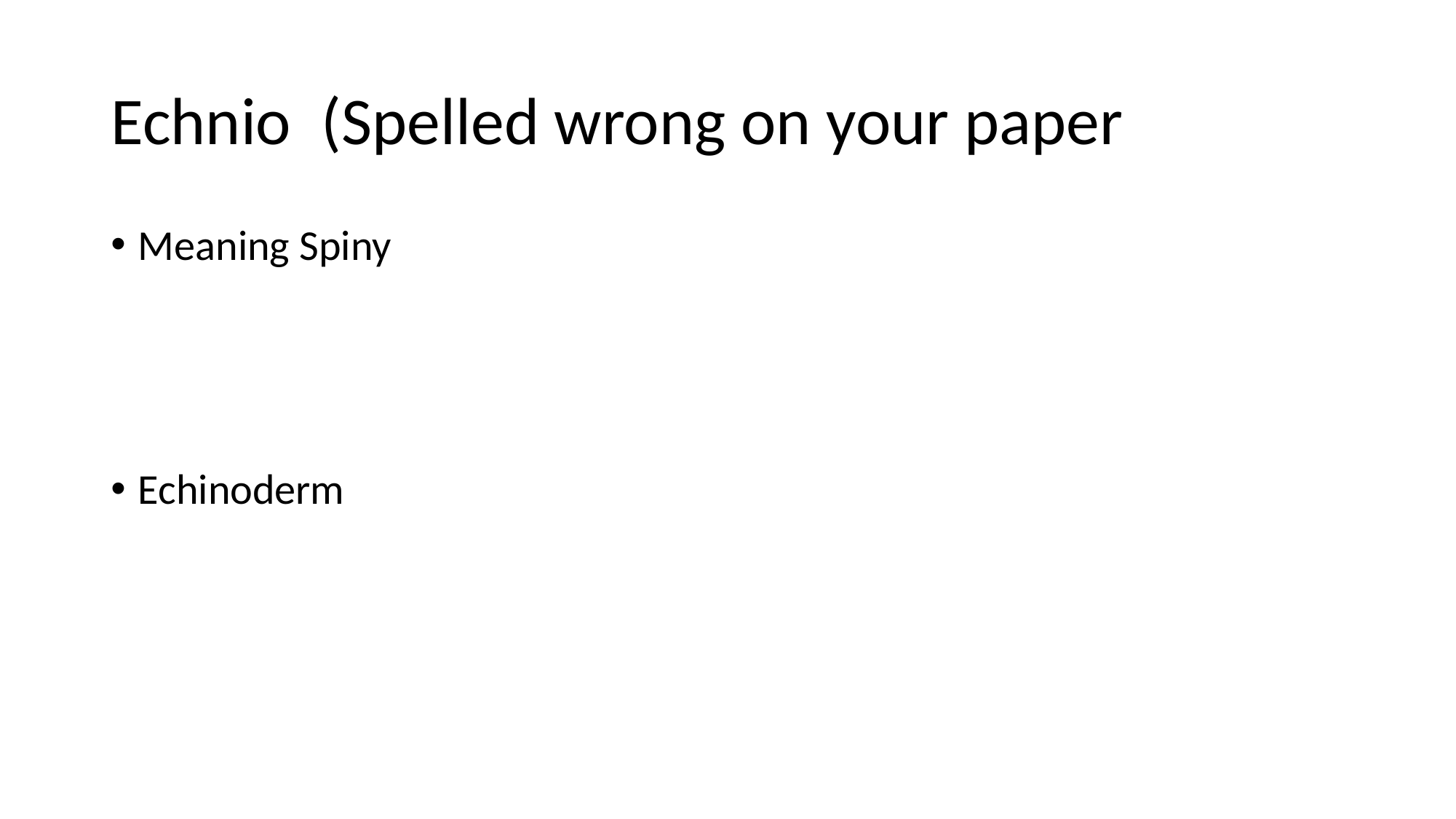

# Echnio  (Spelled wrong on your paper
Meaning Spiny

Echinoderm